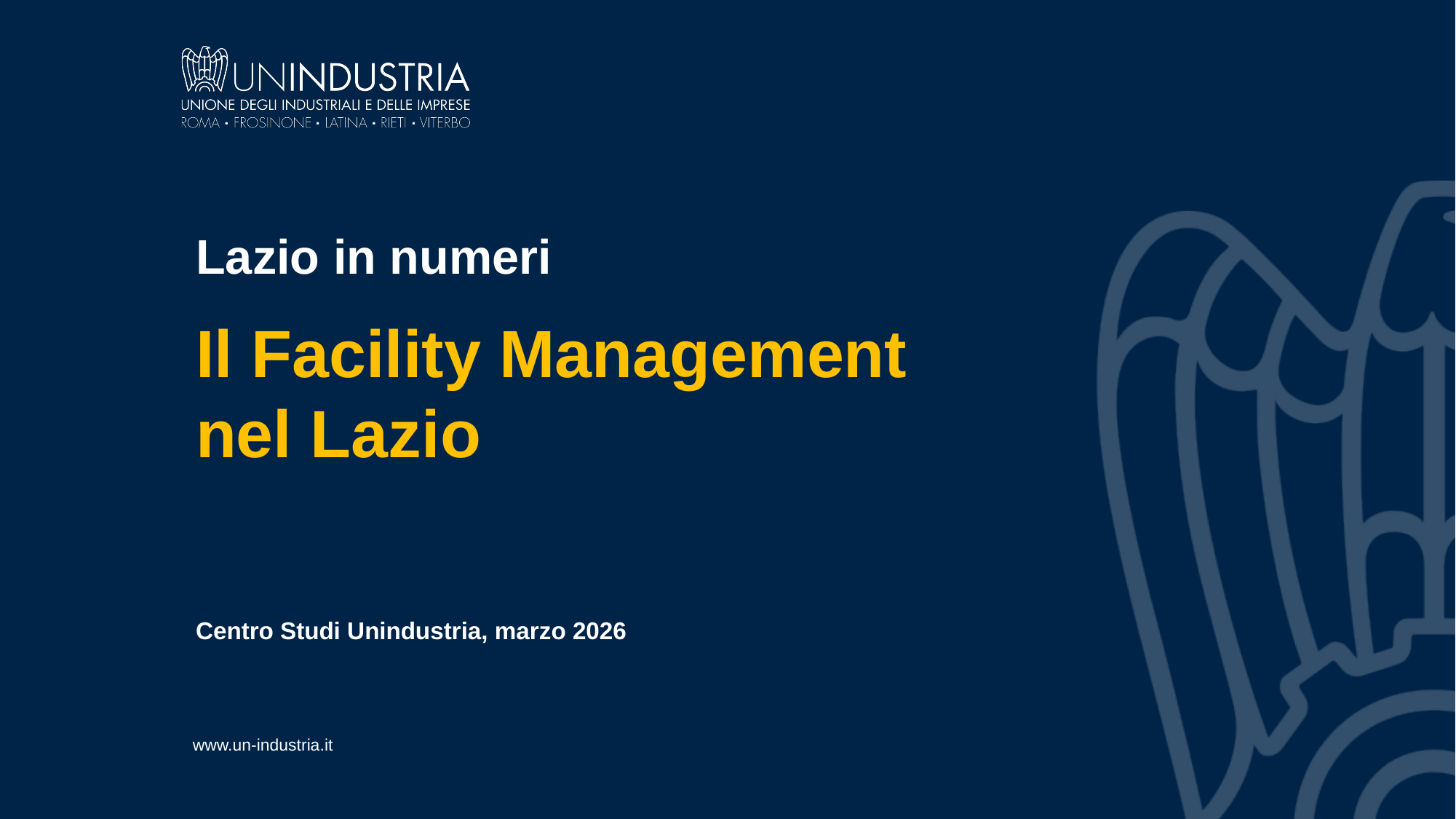

Lazio in numeri
Il Facility Management nel Lazio
Centro Studi Unindustria, marzo 2026